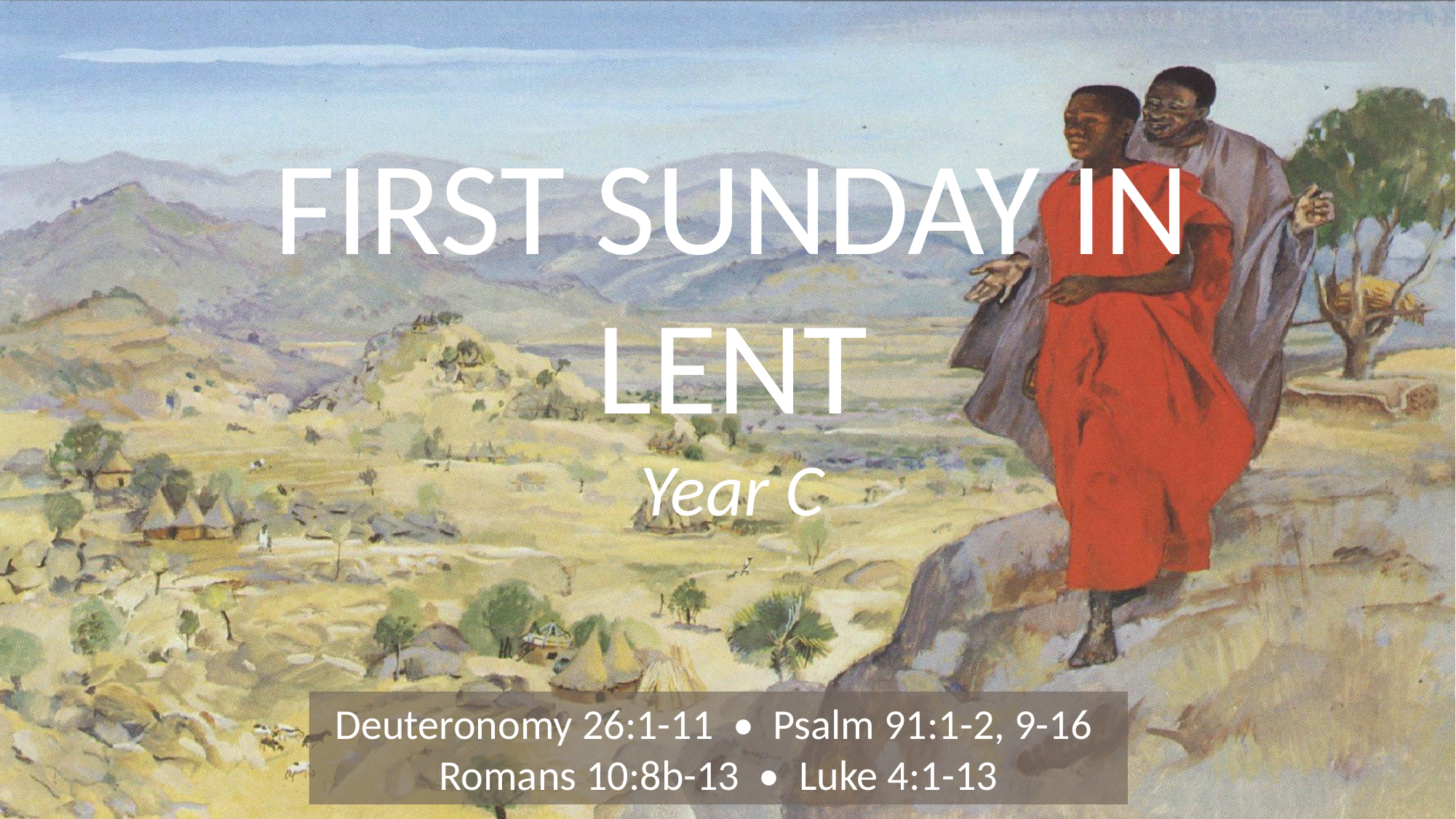

# FIRST SUNDAY IN LENT
Year C
Deuteronomy 26:1-11  •  Psalm 91:1-2, 9-16  Romans 10:8b-13  •  Luke 4:1-13